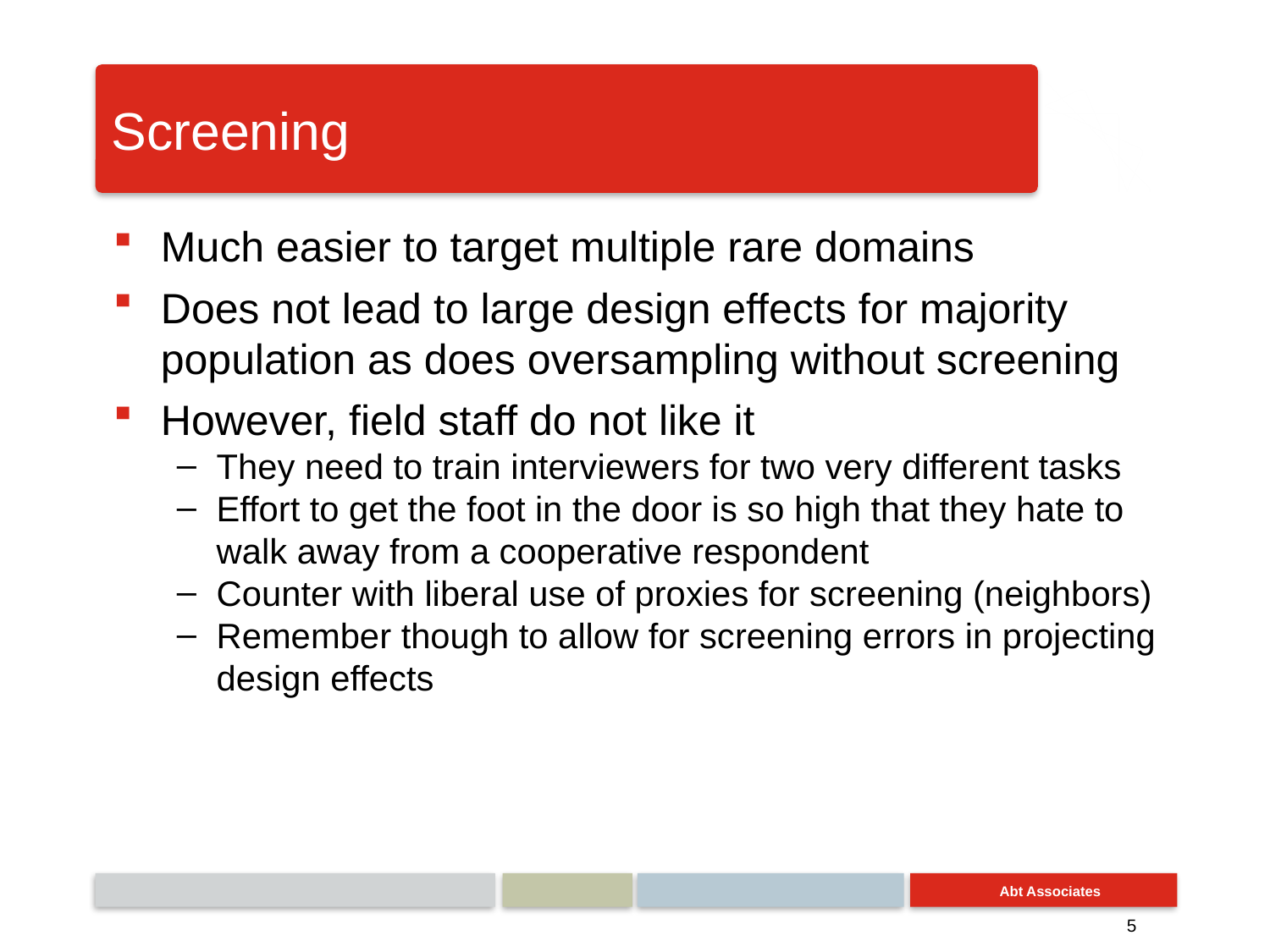

# Screening
Much easier to target multiple rare domains
Does not lead to large design effects for majority population as does oversampling without screening
However, field staff do not like it
They need to train interviewers for two very different tasks
Effort to get the foot in the door is so high that they hate to walk away from a cooperative respondent
Counter with liberal use of proxies for screening (neighbors)
Remember though to allow for screening errors in projecting design effects

5